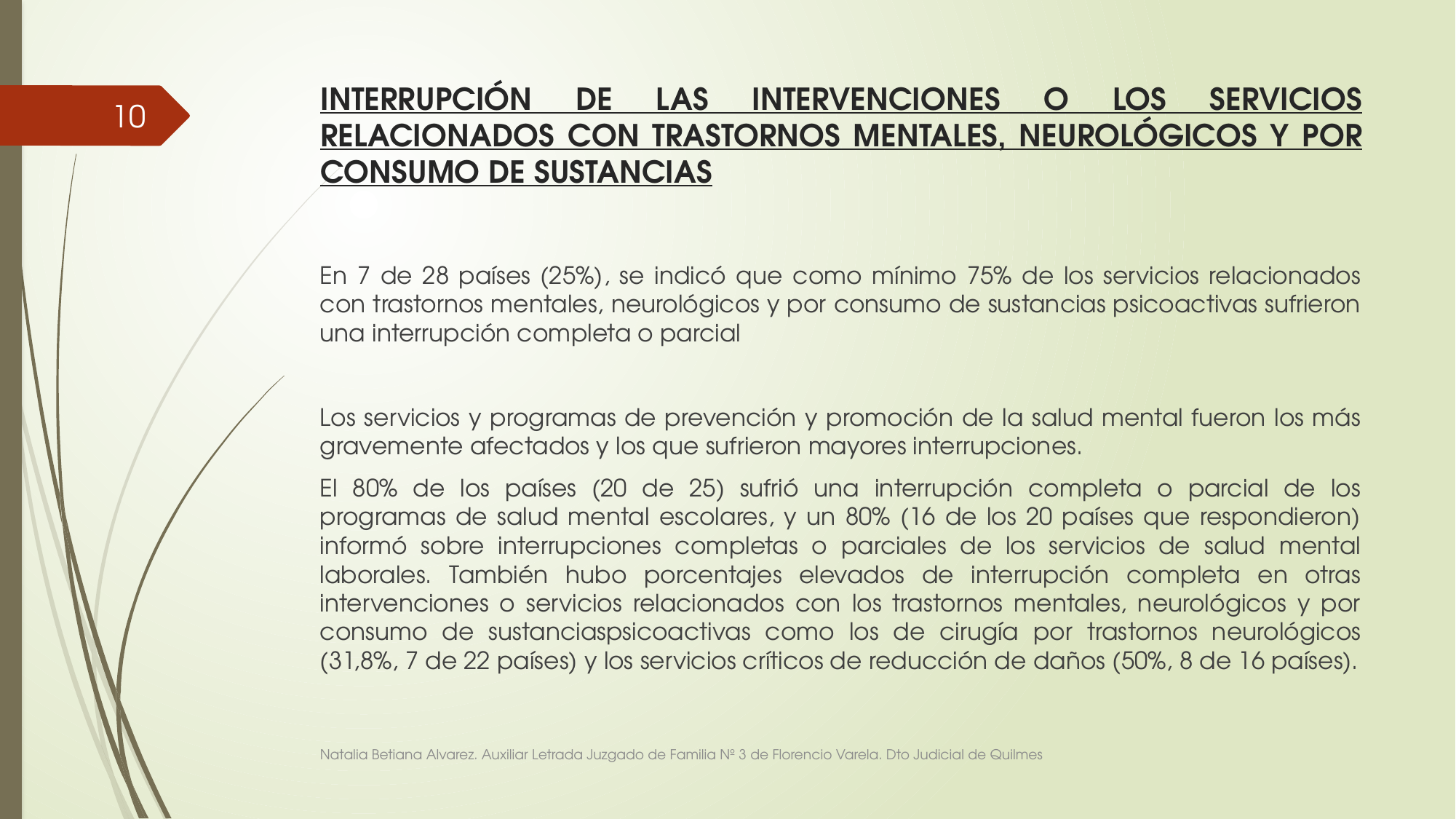

# INTERRUPCIÓN DE LAS INTERVENCIONES O LOS SERVICIOS RELACIONADOS CON TRASTORNOS MENTALES, NEUROLÓGICOS Y POR CONSUMO DE SUSTANCIAS
10
En 7 de 28 países (25%), se indicó que como mínimo 75% de los servicios relacionados con trastornos mentales, neurológicos y por consumo de sustancias psicoactivas sufrieron una interrupción completa o parcial

Los servicios y programas de prevención y promoción de la salud mental fueron los más gravemente afectados y los que sufrieron mayores interrupciones.
El 80% de los países (20 de 25) sufrió una interrupción completa o parcial de los programas de salud mental escolares, y un 80% (16 de los 20 países que respondieron) informó sobre interrupciones completas o parciales de los servicios de salud mental laborales. También hubo porcentajes elevados de interrupción completa en otras intervenciones o servicios relacionados con los trastornos mentales, neurológicos y por consumo de sustanciaspsicoactivas como los de cirugía por trastornos neurológicos (31,8%, 7 de 22 países) y los servicios críticos de reducción de daños (50%, 8 de 16 países).
Natalia Betiana Alvarez. Auxiliar Letrada Juzgado de Familia Nº 3 de Florencio Varela. Dto Judicial de Quilmes